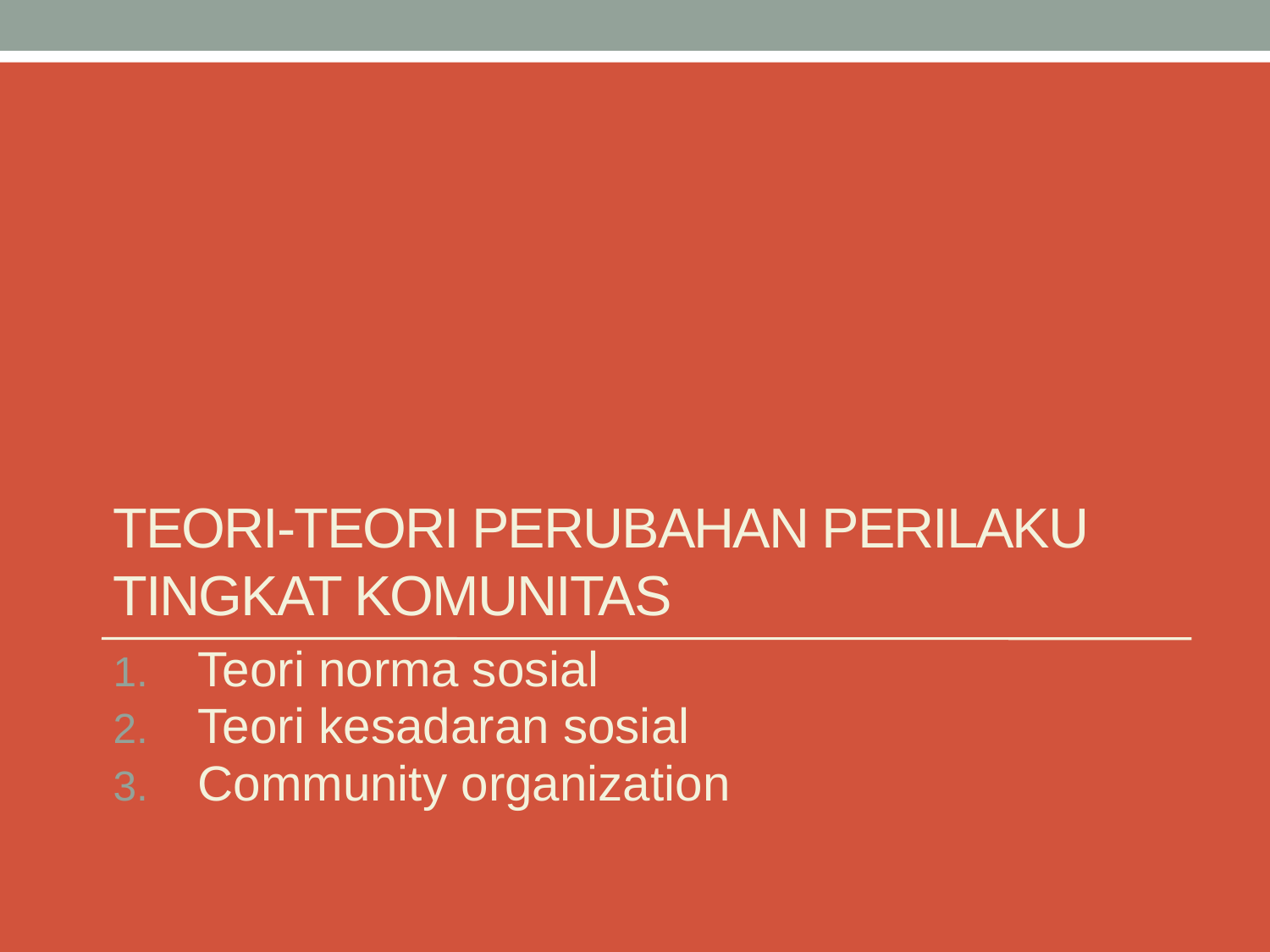

# TEORI-TEORI PERUBAHAN PERILAKU TINGKAT KOMUNITAS
Teori norma sosial
Teori kesadaran sosial
Community organization